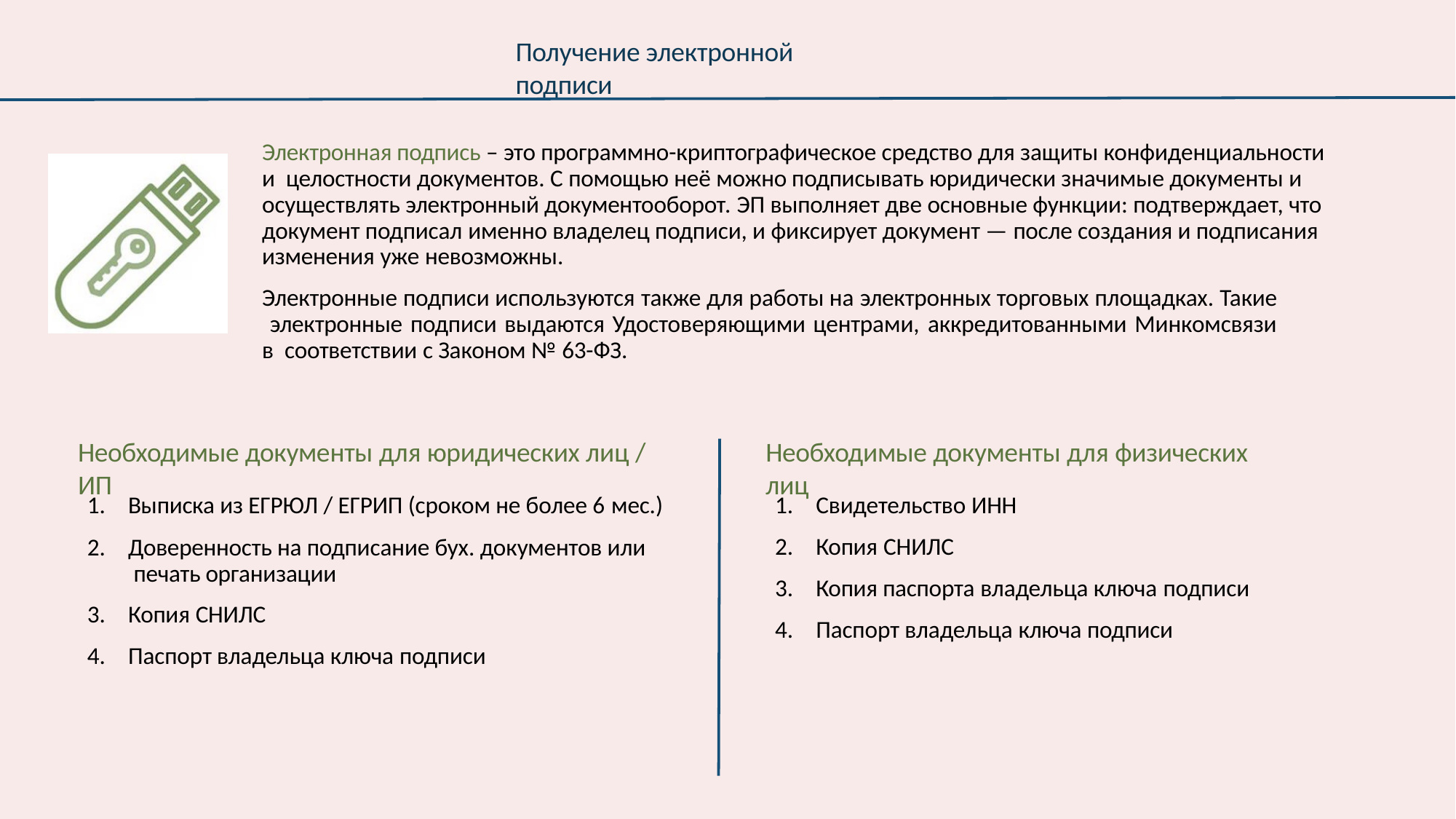

# Получение электронной подписи

Электронная подпись – это программно-криптографическое средство для защиты конфиденциальности и  целостности документов. С помощью неё можно подписывать юридически значимые документы и  осуществлять электронный документооборот. ЭП выполняет две основные функции: подтверждает, что  документ подписал именно владелец подписи, и фиксирует документ — после создания и подписания  изменения уже невозможны.
Электронные подписи используются также для работы на электронных торговых площадках. Такие  электронные подписи выдаются Удостоверяющими центрами, аккредитованными Минкомсвязи в  соответствии с Законом № 63-ФЗ.

Необходимые документы для юридических лиц / ИП
Необходимые документы для физических лиц

Выписка из ЕГРЮЛ / ЕГРИП (сроком не более 6 мес.)
Доверенность на подписание бух. документов или  печать организации
Копия СНИЛС
Паспорт владельца ключа подписи
Свидетельство ИНН
Копия СНИЛС
Копия паспорта владельца ключа подписи
Паспорт владельца ключа подписи